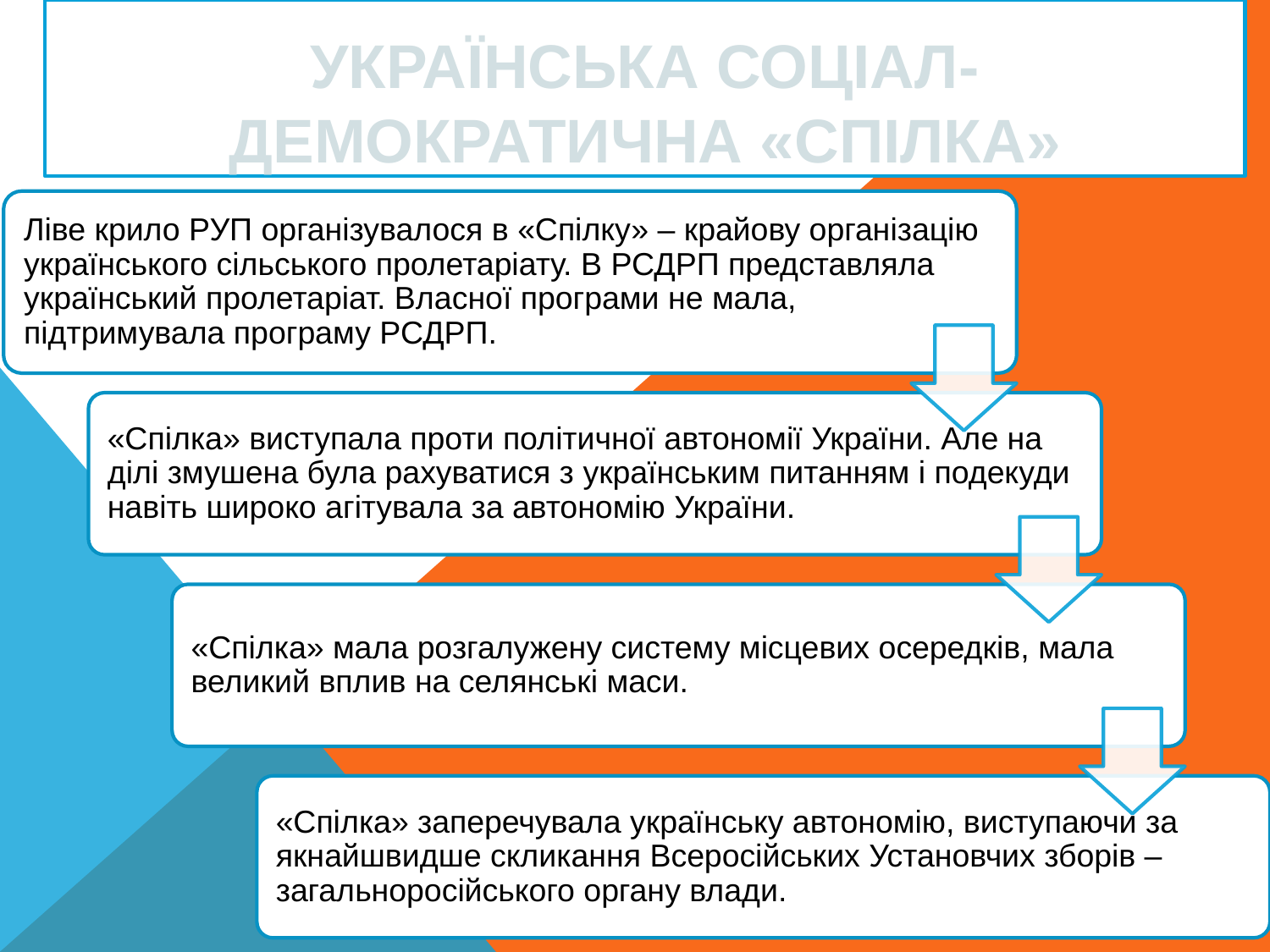

Українська соціал-демократична «Спілка»
Ліве крило РУП організувалося в «Спілку» – крайову організацію українського сільського пролетаріату. В РСДРП представляла український пролетаріат. Власної програми не мала, підтримувала програму РСДРП.
«Спілка» виступала проти політичної автономії України. Але на ділі змушена була рахуватися з українським питанням і подекуди навіть широко агітувала за автономію України.
«Спілка» мала розгалужену систему місцевих осередків, мала великий вплив на селянські маси.
«Спілка» заперечувала українську автономію, виступаючи за якнайшвидше скликання Всеросійських Установчих зборів – загальноросійського органу влади.